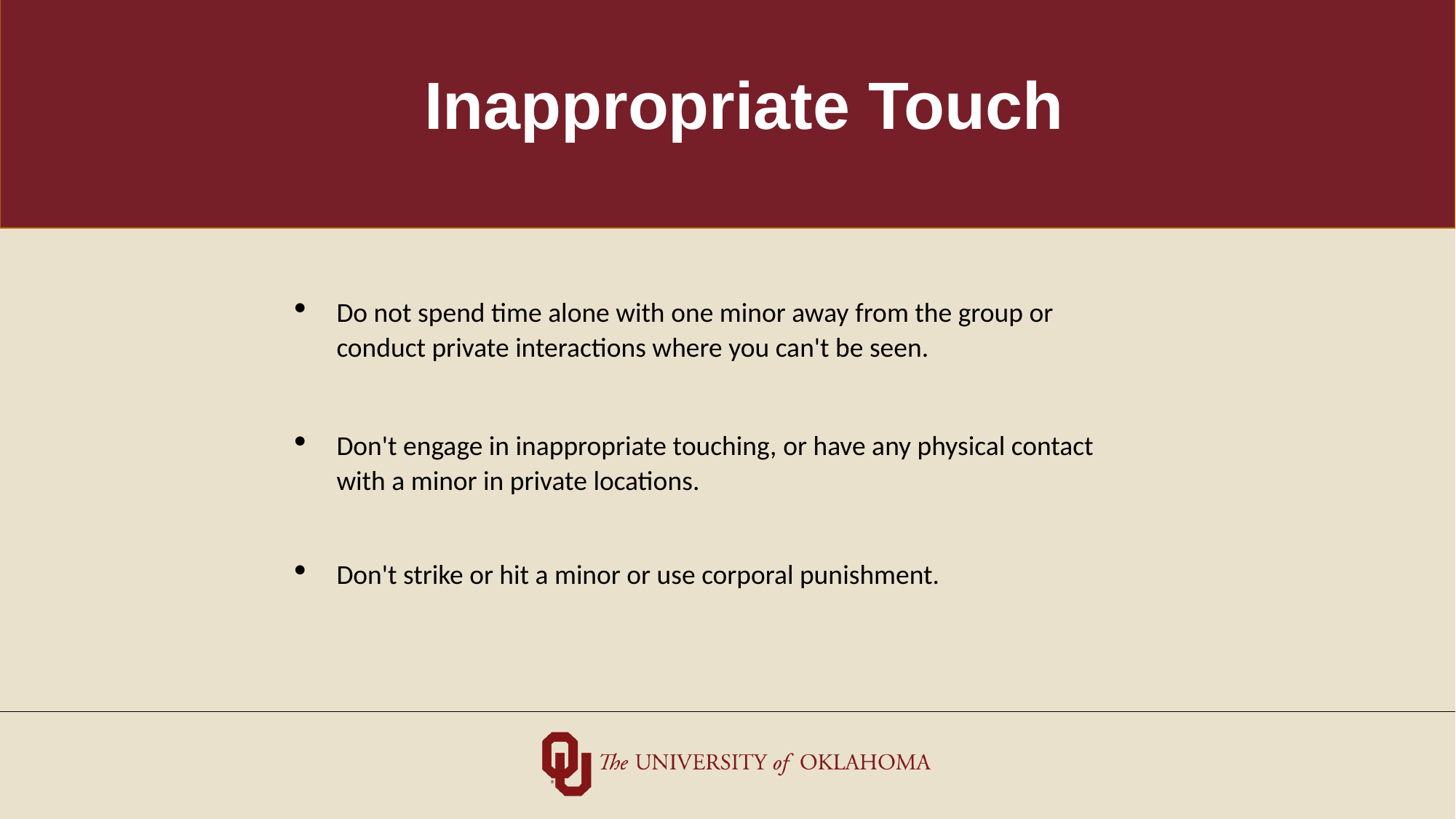

# Inappropriate Touch
Do not spend time alone with one minor away from the group or conduct private interactions where you can't be seen.

Don't engage in inappropriate touching, or have any physical contact with a minor in private locations.

Don't strike or hit a minor or use corporal punishment.